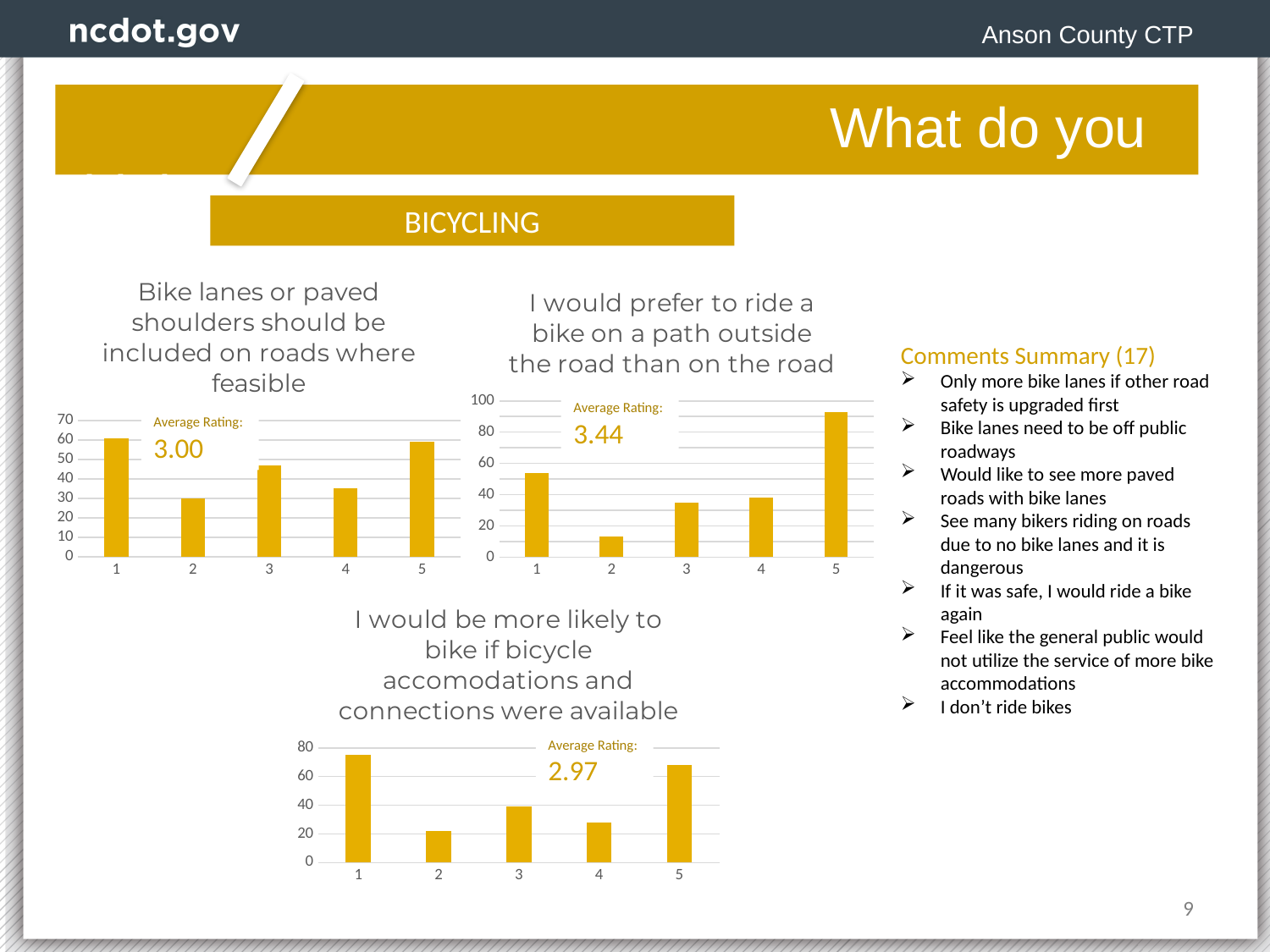

Anson County CTP

						What do you think?
BICYCLING

### Chart: Bike lanes or paved shoulders should be included on roads where feasible

| Category |  |
|---|---|
| 1 | 61.0 |
| 2 | 30.0 |
| 3 | 47.0 |
| 4 | 35.0 |
| 5 | 59.0 |

### Chart: I would prefer to ride a bike on a path outside the road than on the road

| Category |  |
|---|---|
| 1 | 54.0 |
| 2 | 13.0 |
| 3 | 35.0 |
| 4 | 38.0 |
| 5 | 93.0 |
Comments Summary (17)
Only more bike lanes if other road safety is upgraded first
Bike lanes need to be off public roadways
Would like to see more paved roads with bike lanes
See many bikers riding on roads due to no bike lanes and it is dangerous
If it was safe, I would ride a bike again
Feel like the general public would not utilize the service of more bike accommodations
I don’t ride bikes
Average Rating:
3.44
Average Rating:
3.00

### Chart: I would be more likely to bike if bicycle accomodations and connections were available

| Category |  |
|---|---|
| 1 | 75.0 |
| 2 | 22.0 |
| 3 | 39.0 |
| 4 | 28.0 |
| 5 | 68.0 |
Average Rating:
2.97
9